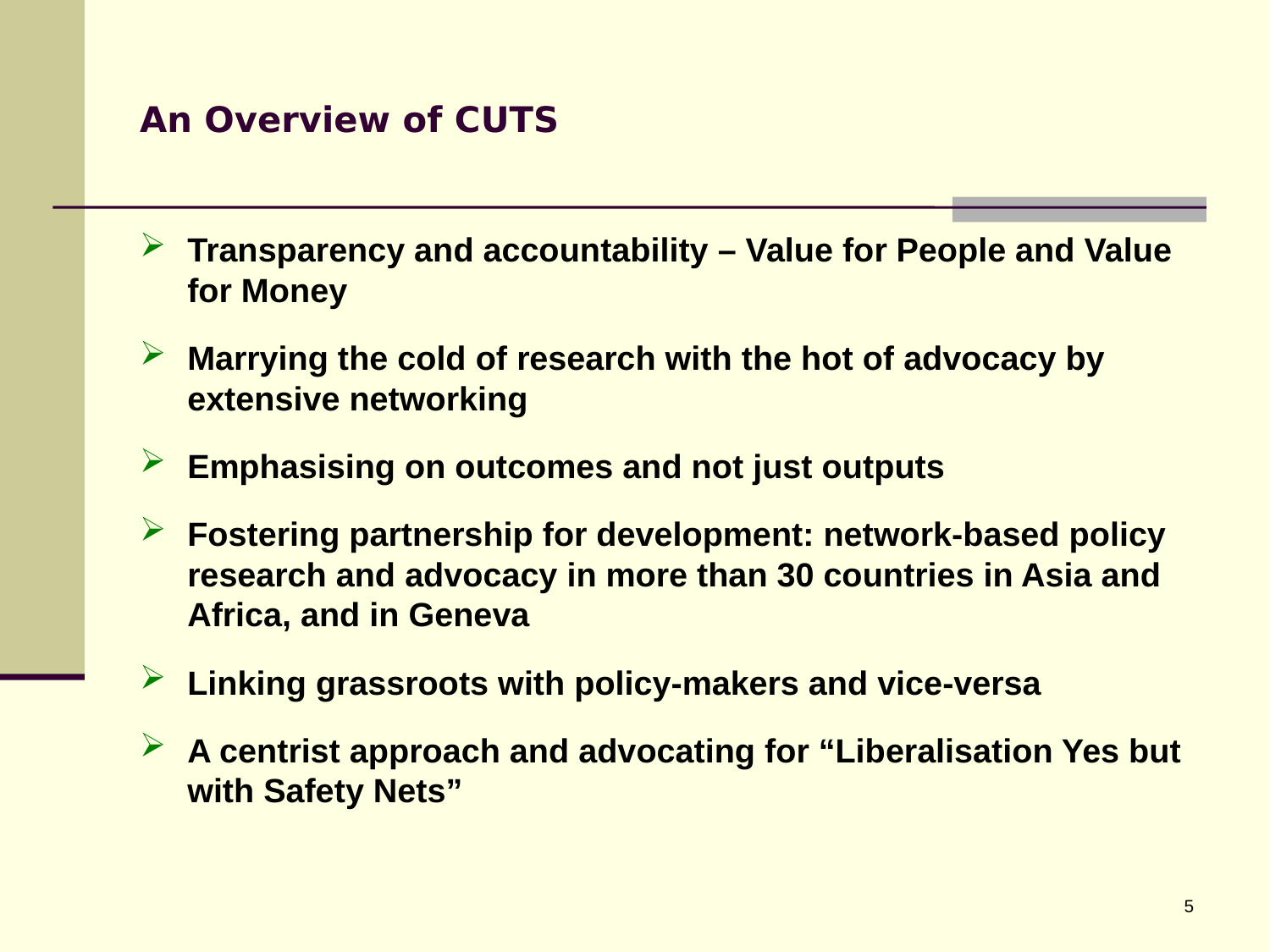

# An Overview of CUTS
Transparency and accountability – Value for People and Value for Money
Marrying the cold of research with the hot of advocacy by extensive networking
Emphasising on outcomes and not just outputs
Fostering partnership for development: network-based policy research and advocacy in more than 30 countries in Asia and Africa, and in Geneva
Linking grassroots with policy-makers and vice-versa
A centrist approach and advocating for “Liberalisation Yes but with Safety Nets”
5